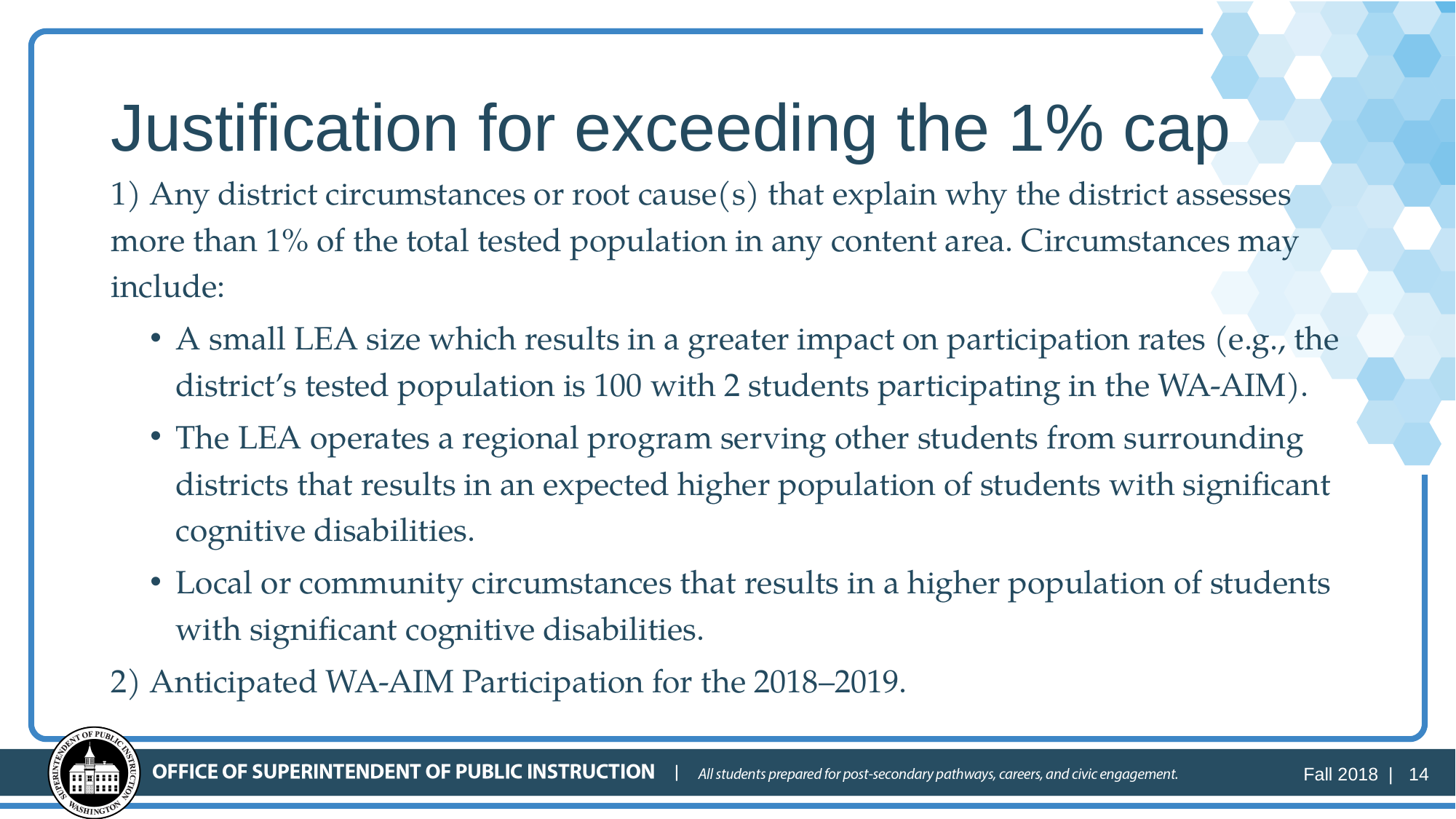

# Justification for exceeding the 1% cap
1) Any district circumstances or root cause(s) that explain why the district assesses more than 1% of the total tested population in any content area. Circumstances may include:
A small LEA size which results in a greater impact on participation rates (e.g., the district’s tested population is 100 with 2 students participating in the WA-AIM).
The LEA operates a regional program serving other students from surrounding districts that results in an expected higher population of students with significant cognitive disabilities.
Local or community circumstances that results in a higher population of students with significant cognitive disabilities.
2) Anticipated WA-AIM Participation for the 2018–2019.